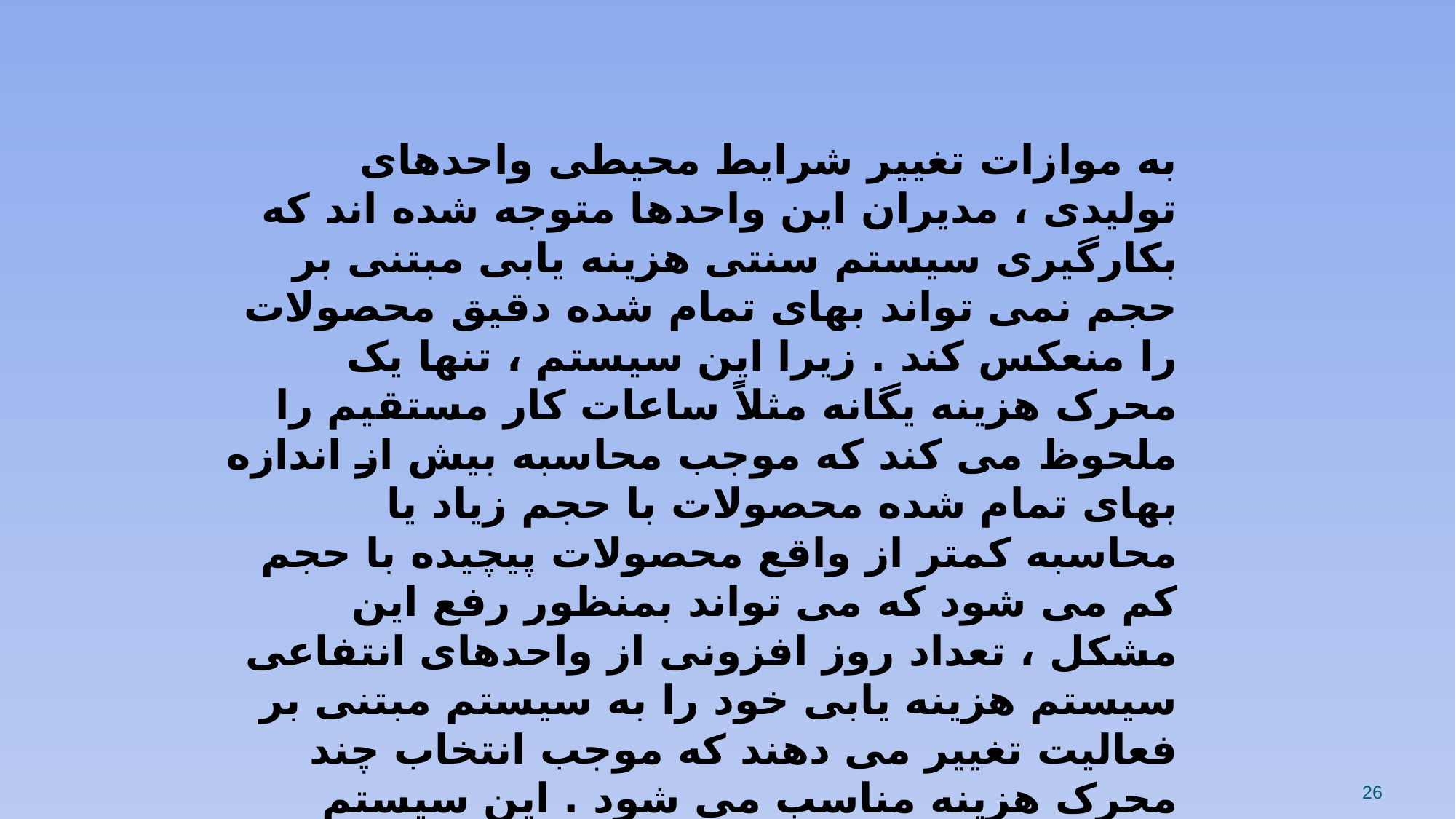

به موازات تغيير شرايط محيطی واحدهای توليدی ، مديران اين واحدها متوجه شده اند که بکارگيری سيستم سنتی هزينه يابی مبتنی بر حجم نمی تواند بهای تمام شده دقيق محصولات را منعکس کند . زيرا اين سيستم ، تنها يک محرک هزينه يگانه مثلاً ساعات کار مستقيم را ملحوظ می کند که موجب محاسبه بيش از اندازه بهای تمام شده محصولات با حجم زياد يا محاسبه کمتر از واقع محصولات پيچيده با حجم کم می شود که می تواند بمنظور رفع اين مشکل ، تعداد روز افزونی از واحدهای انتفاعی سيستم هزينه يابی خود را به سيستم مبتنی بر فعاليت تغيير می دهند که موجب انتخاب چند محرک هزينه مناسب می شود . اين سيستم هزينه يابی می تواند اطلاعات بهتری را برای تصميم گيريهای استراتژيک مديريت فراهم و به تشخيص هزينه های بدون ارزش افزوده کمک کند
26